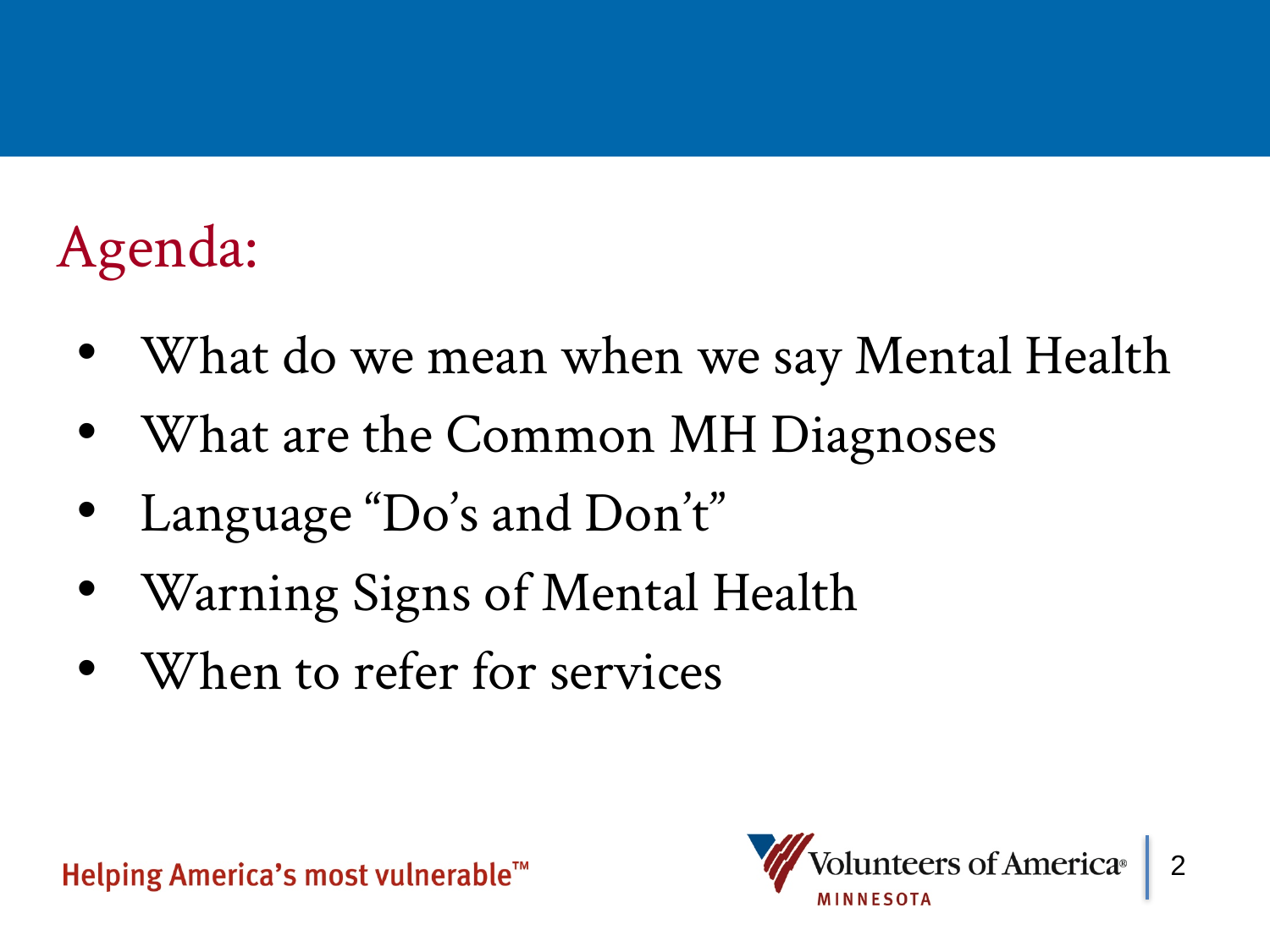

# Agenda:
What do we mean when we say Mental Health
What are the Common MH Diagnoses
Language “Do’s and Don’t”
Warning Signs of Mental Health
When to refer for services
2